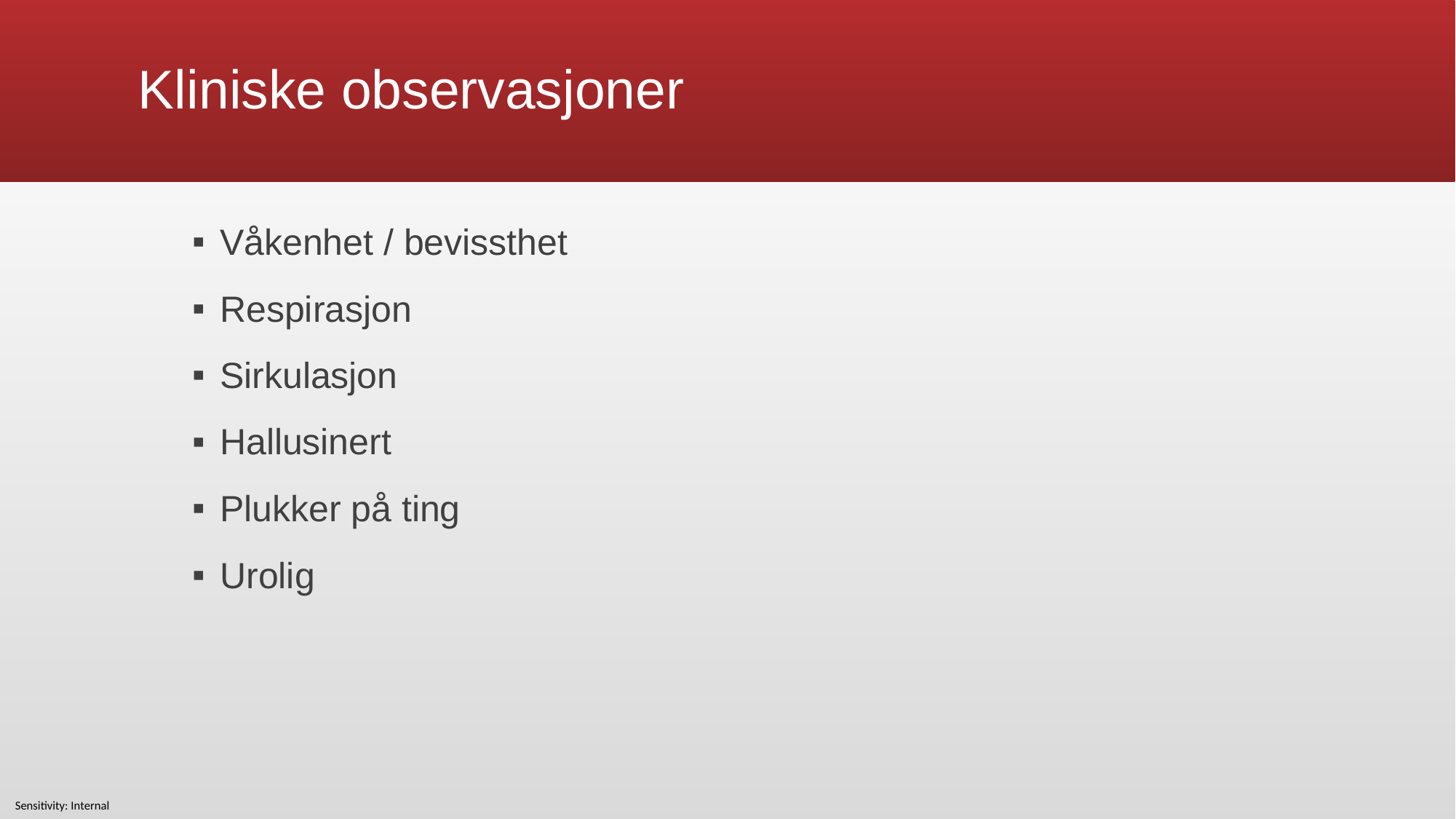

# Kliniske observasjoner
Våkenhet / bevissthet
Respirasjon
Sirkulasjon
Hallusinert
Plukker på ting
Urolig